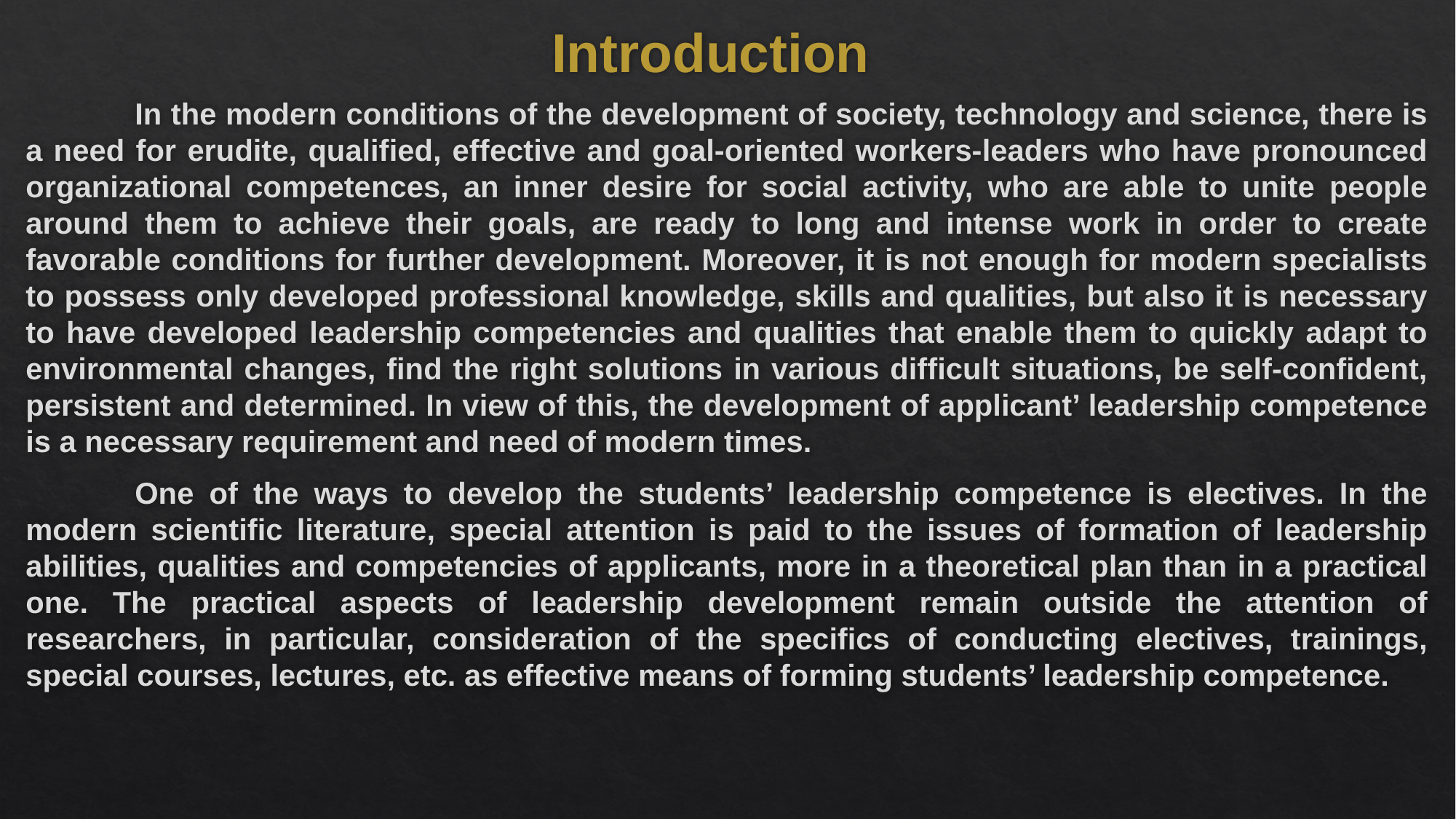

# Introduction
	In the modern conditions of the development of society, technology and science, there is a need for erudite, qualified, effective and goal-oriented workers-leaders who have pronounced organizational competences, an inner desire for social activity, who are able to unite people around them to achieve their goals, are ready to long and intense work in order to create favorable conditions for further development. Moreover, it is not enough for modern specialists to possess only developed professional knowledge, skills and qualities, but also it is necessary to have developed leadership competencies and qualities that enable them to quickly adapt to environmental changes, find the right solutions in various difficult situations, be self-confident, persistent and determined. In view of this, the development of applicant’ leadership competence is a necessary requirement and need of modern times.
	One of the ways to develop the students’ leadership competence is electives. In the modern scientific literature, special attention is paid to the issues of formation of leadership abilities, qualities and competencies of applicants, more in a theoretical plan than in a practical one. The practical aspects of leadership development remain outside the attention of researchers, in particular, consideration of the specifics of conducting electives, trainings, special courses, lectures, etc. as effective means of forming students’ leadership competence.